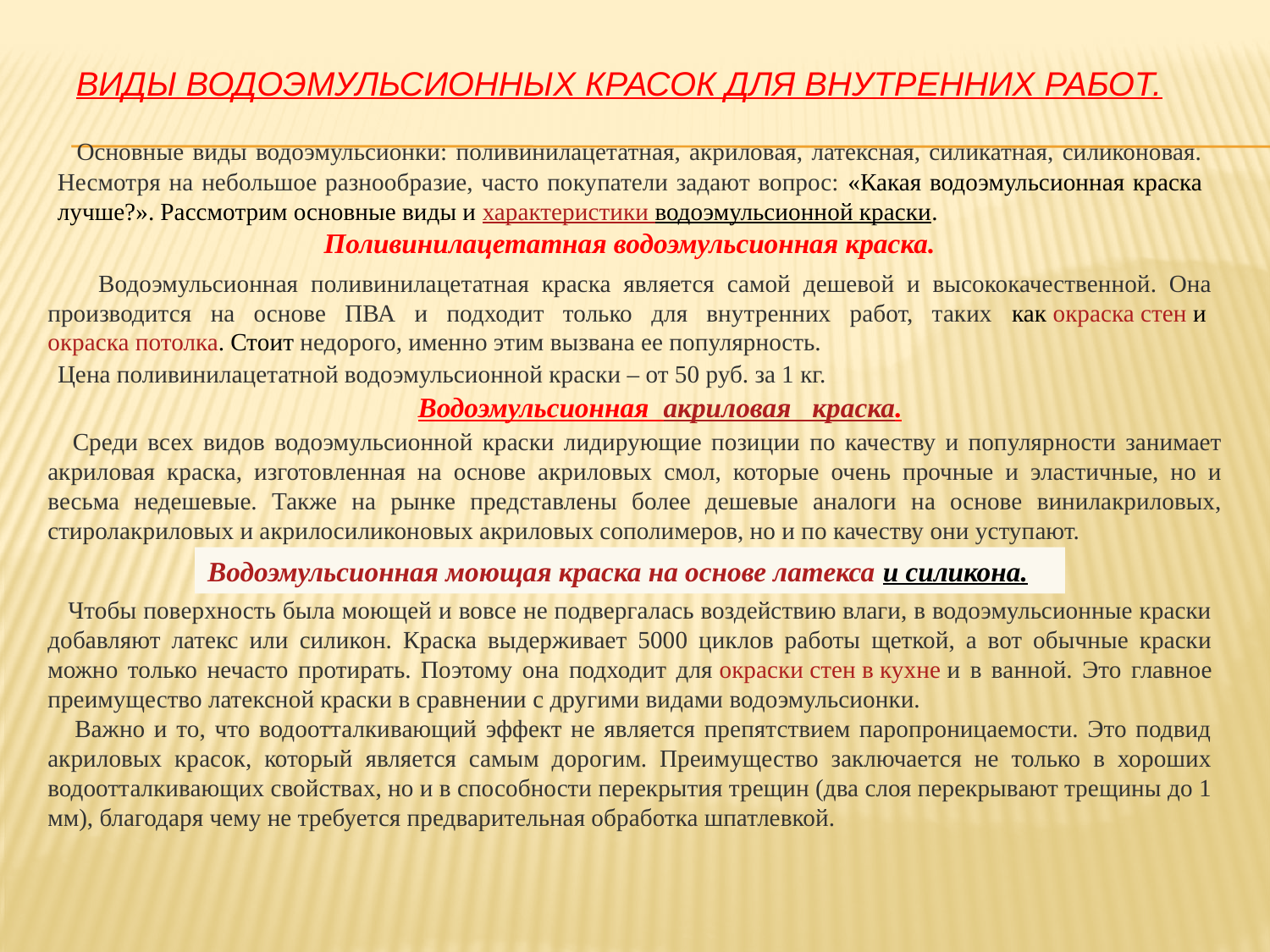

Водоэмульсионная  акриловая   краска.

# Виды водоэмульсионных красок для внутренних работ.
  Основные виды водоэмульсионки: поливинилацетатная, акриловая, латексная, силикатная, силиконовая. Несмотря на небольшое разнообразие, часто покупатели задают вопрос: «Какая водоэмульсионная краска лучше?». Рассмотрим основные виды и характеристики водоэмульсионной краски.
Поливинилацетатная водоэмульсионная краска.

    Водоэмульсионная поливинилацетатная краска является самой дешевой и высококачественной. Она производится на основе ПВА и подходит только для внутренних работ, таких как окраска стен и окраска потолка. Стоит недорого, именно этим вызвана ее популярность.
Цена поливинилацетатной водоэмульсионной краски – от 50 руб. за 1 кг.
   Среди всех видов водоэмульсионной краски лидирующие позиции по качеству и популярности занимает акриловая краска, изготовленная на основе акриловых смол, которые очень прочные и эластичные, но и весьма недешевые. Также на рынке представлены более дешевые аналоги на основе винилакриловых, стиролакриловых и акрилосиликоновых акриловых сополимеров, но и по качеству они уступают.
Водоэмульсионная моющая краска на основе латекса и силикона.
   Чтобы поверхность была моющей и вовсе не подвергалась воздействию влаги, в водоэмульсионные краски добавляют латекс или силикон. Краска выдерживает 5000 циклов работы щеткой, а вот обычные краски можно только нечасто протирать. Поэтому она подходит для окраски стен в кухне и в ванной. Это главное преимущество латексной краски в сравнении с другими видами водоэмульсионки.
   Важно и то, что водоотталкивающий эффект не является препятствием паропроницаемости. Это подвид акриловых красок, который является самым дорогим. Преимущество заключается не только в хороших водоотталкивающих свойствах, но и в способности перекрытия трещин (два слоя перекрывают трещины до 1 мм), благодаря чему не требуется предварительная обработка шпатлевкой.